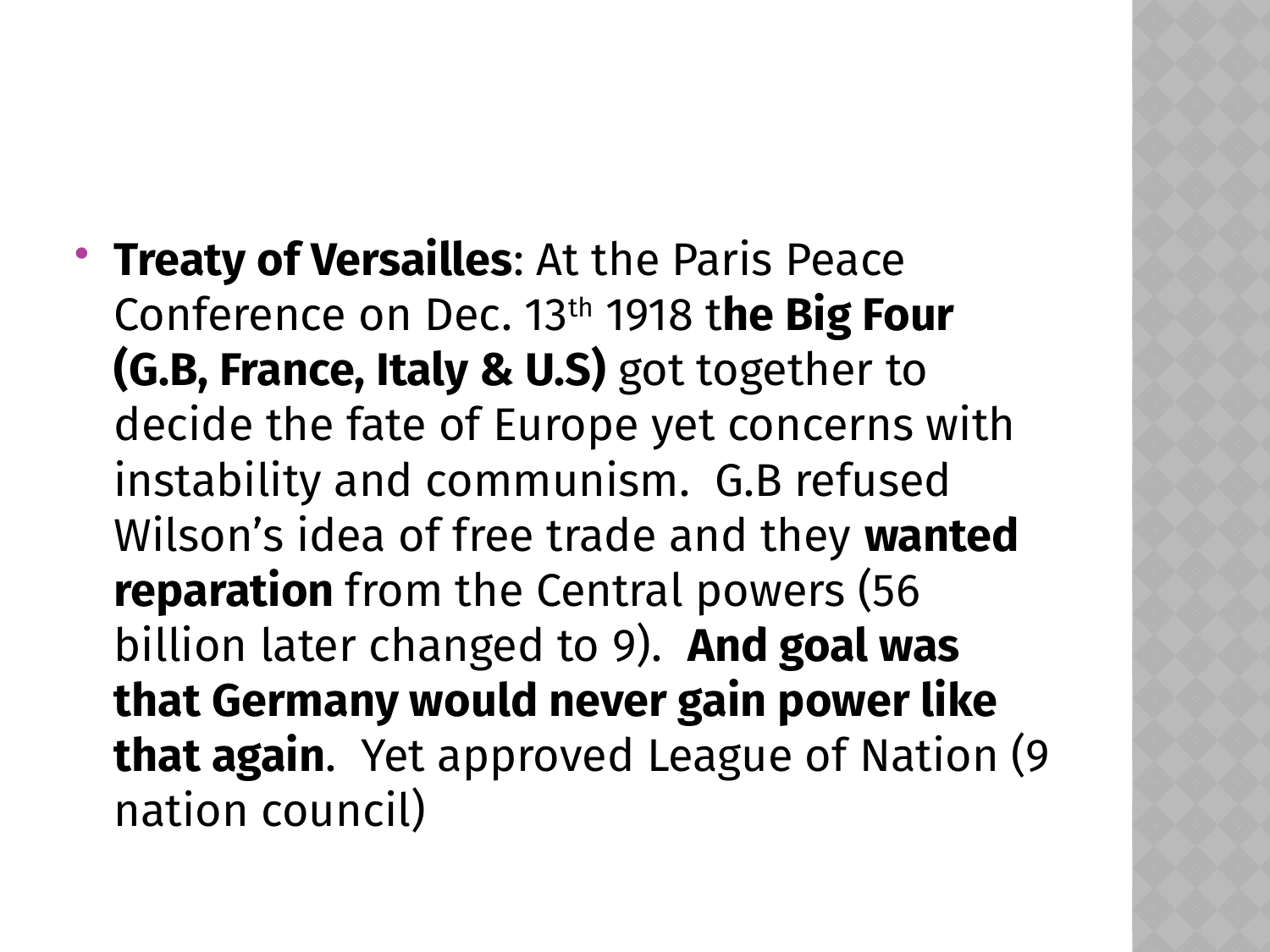

#
Treaty of Versailles: At the Paris Peace Conference on Dec. 13th 1918 the Big Four (G.B, France, Italy & U.S) got together to decide the fate of Europe yet concerns with instability and communism.  G.B refused Wilson’s idea of free trade and they wanted reparation from the Central powers (56 billion later changed to 9).  And goal was that Germany would never gain power like that again.  Yet approved League of Nation (9 nation council)